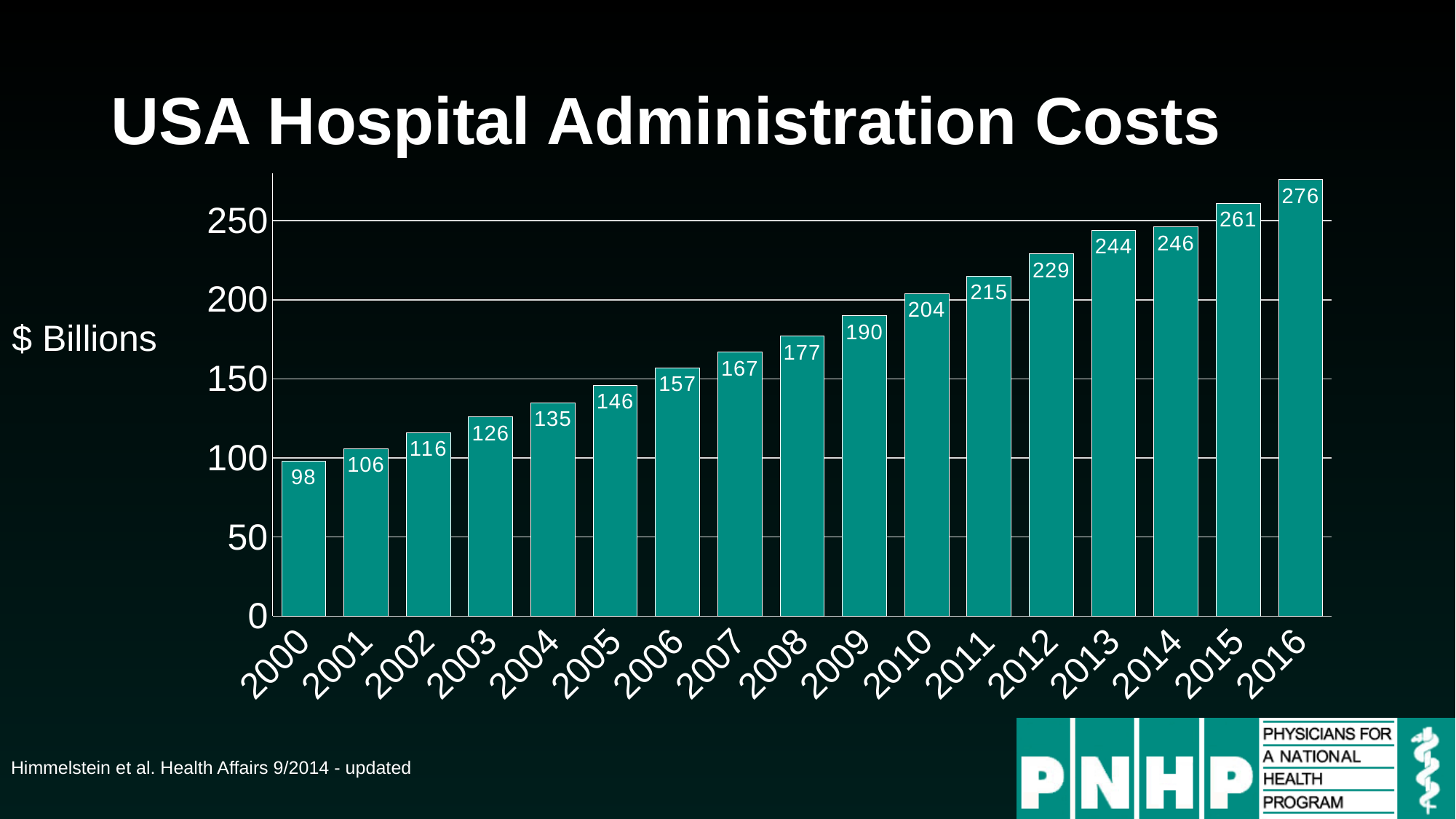

# USA Hospital Administration Costs

### Chart

| Category | Series 1 |
|---|---|
| 2000.0 | 98.0 |
| 2001.0 | 106.0 |
| 2002.0 | 116.0 |
| 2003.0 | 126.0 |
| 2004.0 | 135.0 |
| 2005.0 | 146.0 |
| 2006.0 | 157.0 |
| 2007.0 | 167.0 |
| 2008.0 | 177.0 |
| 2009.0 | 190.0 |
| 2010.0 | 204.0 |
| 2011.0 | 215.0 |
| 2012.0 | 229.0 |
| 2013.0 | 244.0 |
| 2014.0 | 246.0 |
| 2015.0 | 261.0 |
| 2016.0 | 276.0 |
$ Billions
Himmelstein et al. Health Affairs 9/2014 - updated